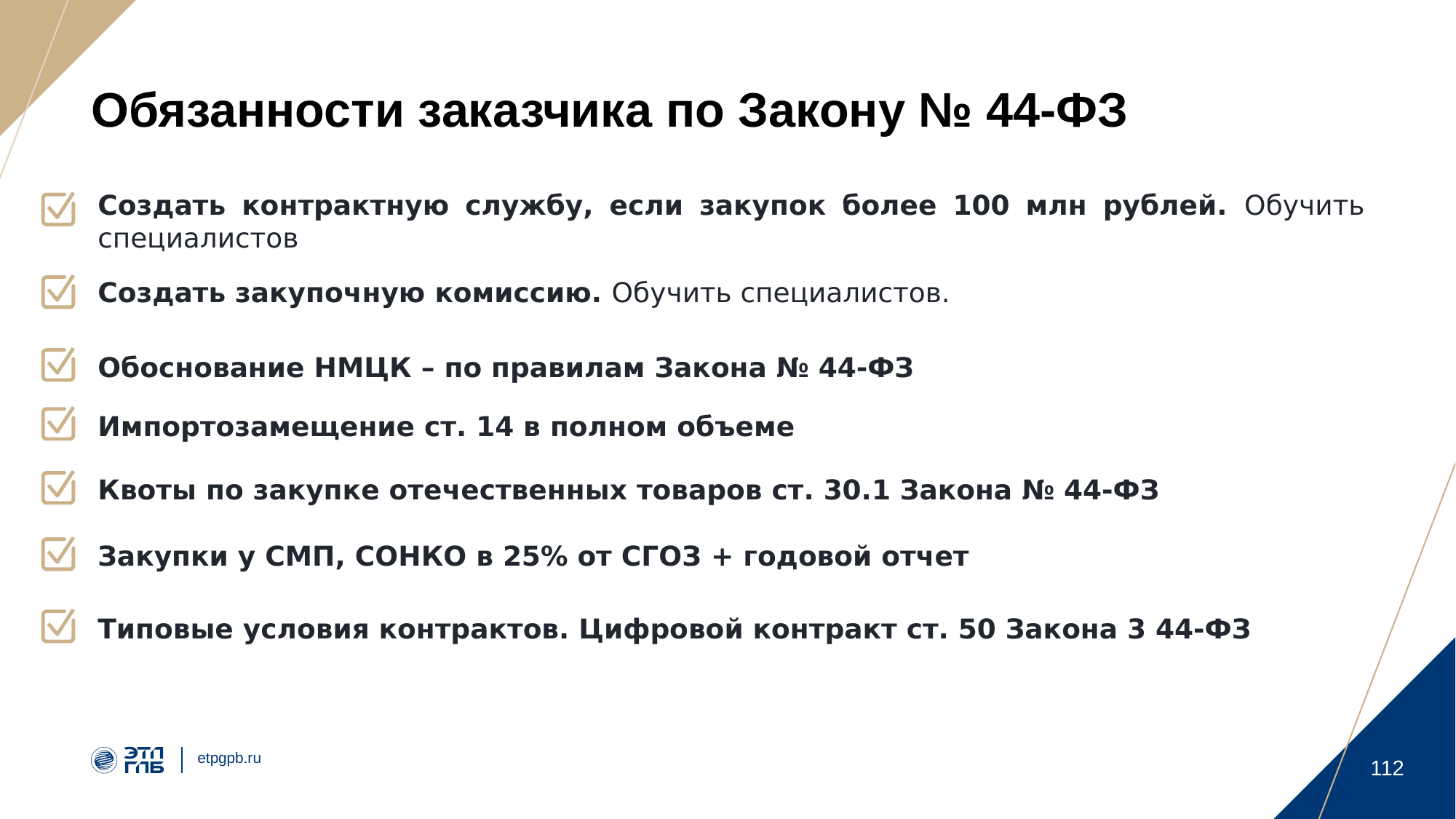

# Обязанности заказчика по Закону № 44-ФЗ
Создать контрактную службу, если закупок более 100 млн рублей. Обучить специалистов

Создать закупочную комиссию. Обучить специалистов.

Обоснование НМЦК – по правилам Закона № 44-ФЗ

Импортозамещение ст. 14 в полном объеме

Квоты по закупке отечественных товаров ст. 30.1 Закона № 44-ФЗ

Закупки у СМП, СОНКО в 25% от СГОЗ + годовой отчет

Типовые условия контрактов. Цифровой контракт ст. 50 Закона 3 44-ФЗ